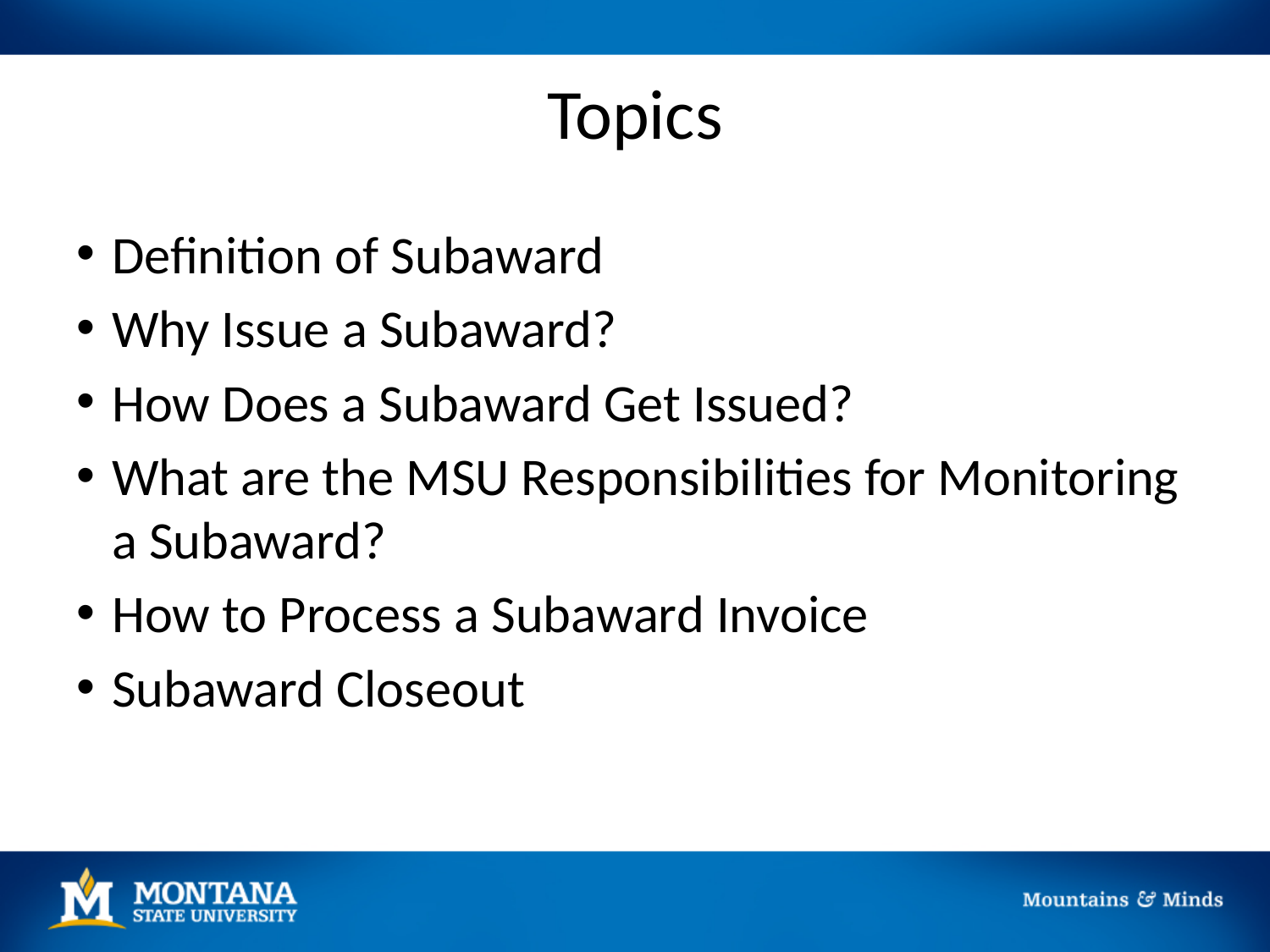

# Topics
Definition of Subaward
Why Issue a Subaward?
How Does a Subaward Get Issued?
What are the MSU Responsibilities for Monitoring a Subaward?
How to Process a Subaward Invoice
Subaward Closeout